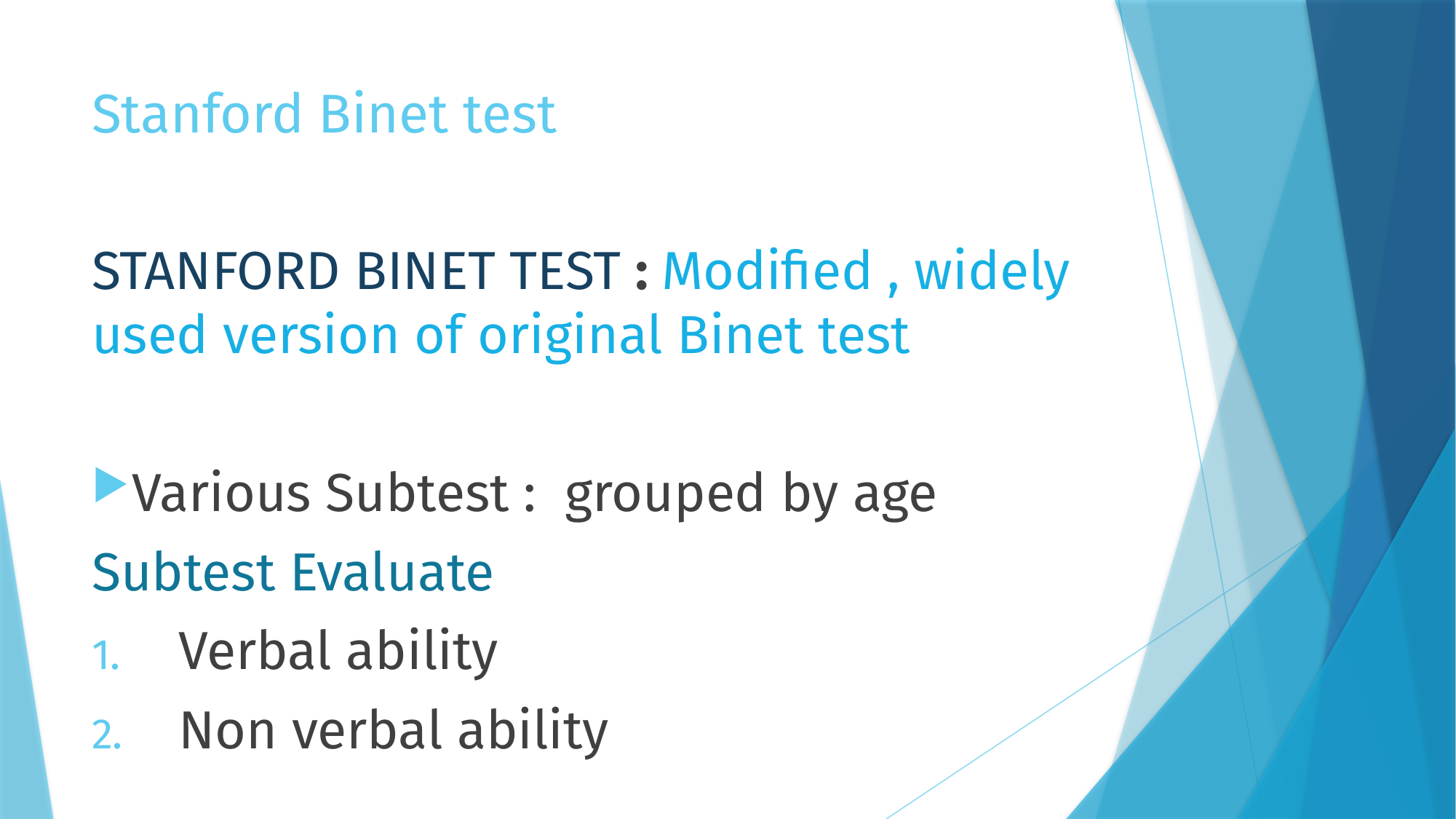

# Stanford Binet test
STANFORD BINET TEST : Modified , widely used version of original Binet test

Various Subtest :  grouped by age
Subtest Evaluate
Verbal ability
Non verbal ability